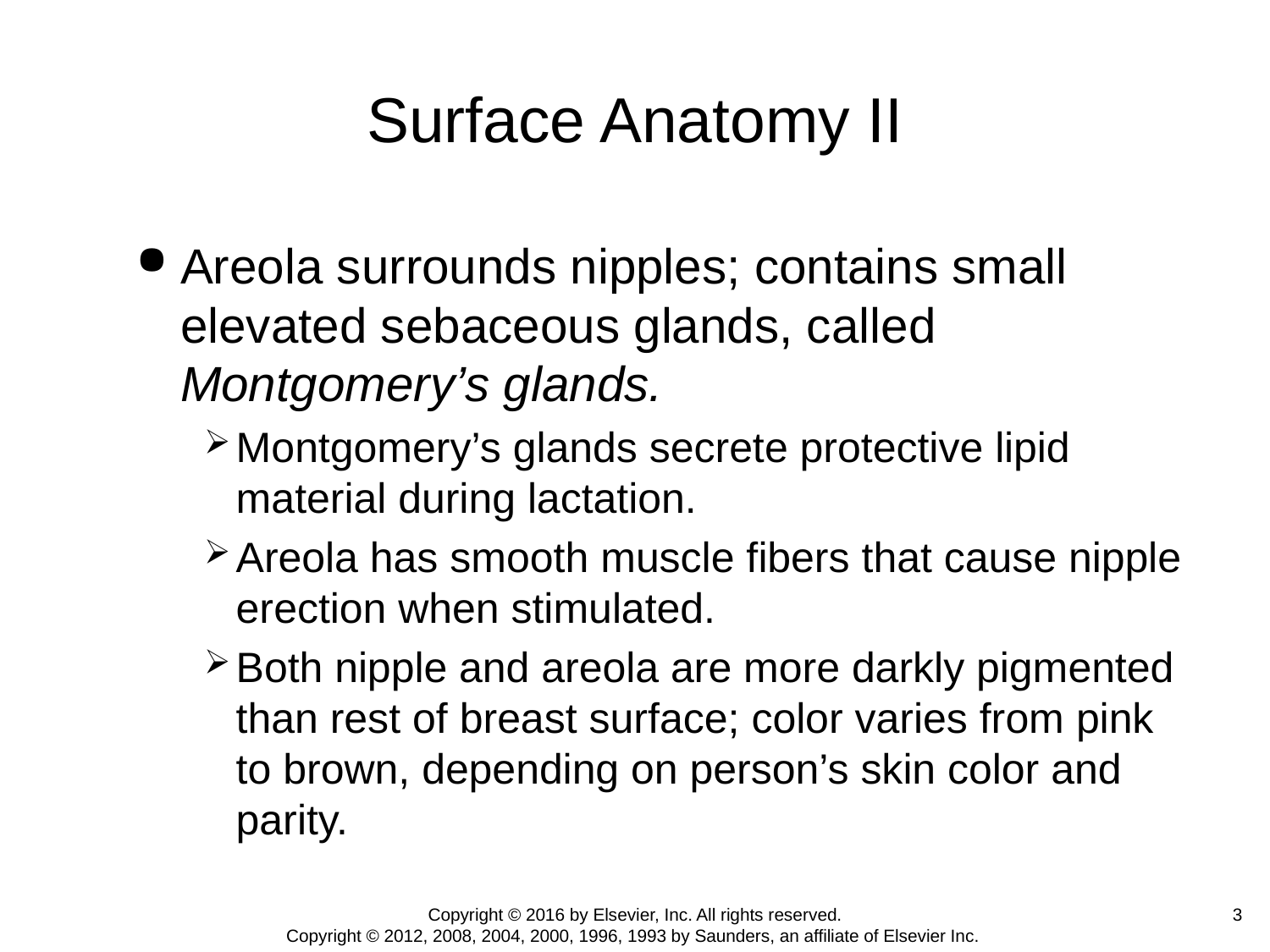

# Surface Anatomy II
Areola surrounds nipples; contains small elevated sebaceous glands, called Montgomery’s glands.
Montgomery’s glands secrete protective lipid material during lactation.
Areola has smooth muscle fibers that cause nipple erection when stimulated.
Both nipple and areola are more darkly pigmented than rest of breast surface; color varies from pink to brown, depending on person’s skin color and parity.
3
Copyright © 2016 by Elsevier, Inc. All rights reserved.
Copyright © 2012, 2008, 2004, 2000, 1996, 1993 by Saunders, an affiliate of Elsevier Inc.